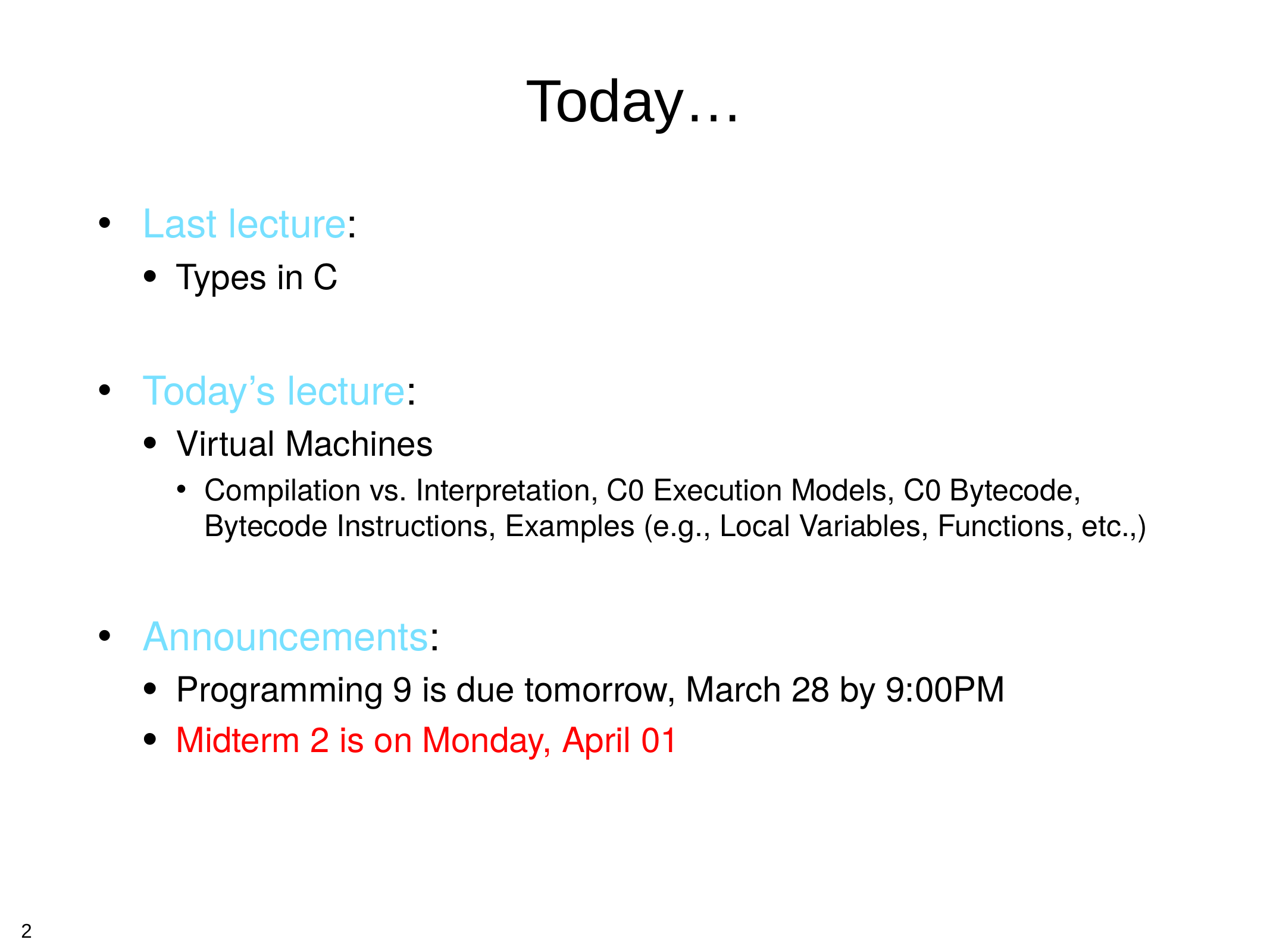

# Today…
Last lecture:
Types in C

Today’s lecture:
Virtual Machines
Compilation vs. Interpretation, C0 Execution Models, C0 Bytecode, Bytecode Instructions, Examples (e.g., Local Variables, Functions, etc.,)

Announcements:
Programming 9 is due tomorrow, March 28 by 9:00PM
Midterm 2 is on Monday, April 01

2